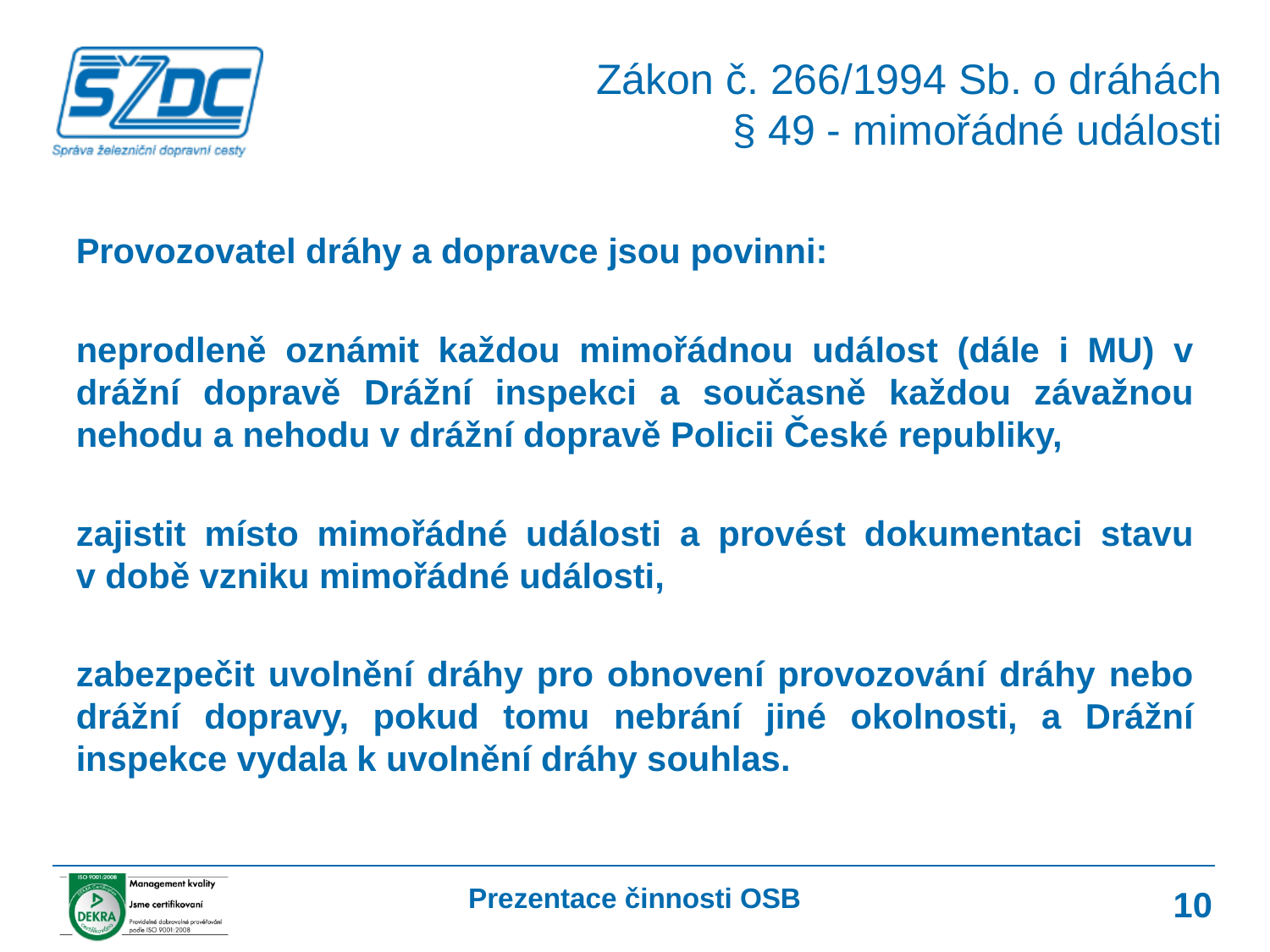

Zákon č. 266/1994 Sb. o dráhách
§ 49 - mimořádné události
Provozovatel dráhy a dopravce jsou povinni:

neprodleně oznámit každou mimořádnou událost (dále i MU) v drážní dopravě Drážní inspekci a současně každou závažnou nehodu a nehodu v drážní dopravě Policii České republiky,

zajistit místo mimořádné události a provést dokumentaci stavu v době vzniku mimořádné události,

zabezpečit uvolnění dráhy pro obnovení provozování dráhy nebo drážní dopravy, pokud tomu nebrání jiné okolnosti, a Drážní inspekce vydala k uvolnění dráhy souhlas.

Prezentace činnosti OSB
10